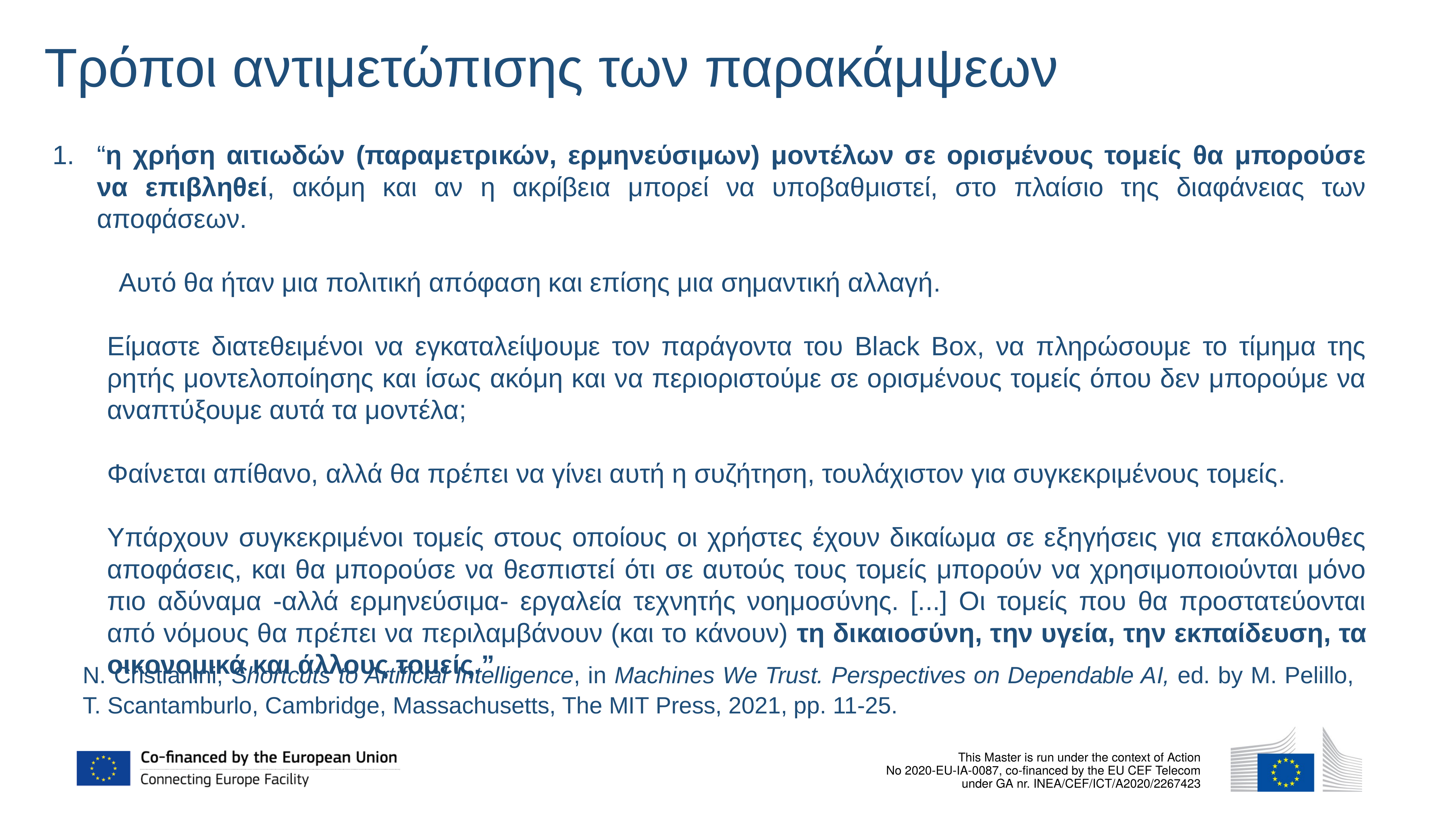

Τρόποι αντιμετώπισης των παρακάμψεων
“η χρήση αιτιωδών (παραμετρικών, ερμηνεύσιμων) μοντέλων σε ορισμένους τομείς θα μπορούσε να επιβληθεί, ακόμη και αν η ακρίβεια μπορεί να υποβαθμιστεί, στο πλαίσιο της διαφάνειας των αποφάσεων.

         Αυτό θα ήταν μια πολιτική απόφαση και επίσης μια σημαντική αλλαγή.

Είμαστε διατεθειμένοι να εγκαταλείψουμε τον παράγοντα του Black Box, να πληρώσουμε το τίμημα της ρητής μοντελοποίησης και ίσως ακόμη και να περιοριστούμε σε ορισμένους τομείς όπου δεν μπορούμε να αναπτύξουμε αυτά τα μοντέλα;

Φαίνεται απίθανο, αλλά θα πρέπει να γίνει αυτή η συζήτηση, τουλάχιστον για συγκεκριμένους τομείς.

Υπάρχουν συγκεκριμένοι τομείς στους οποίους οι χρήστες έχουν δικαίωμα σε εξηγήσεις για επακόλουθες αποφάσεις, και θα μπορούσε να θεσπιστεί ότι σε αυτούς τους τομείς μπορούν να χρησιμοποιούνται μόνο πιο αδύναμα -αλλά ερμηνεύσιμα- εργαλεία τεχνητής νοημοσύνης. [...] Οι τομείς που θα προστατεύονται από νόμους θα πρέπει να περιλαμβάνουν (και το κάνουν) τη δικαιοσύνη, την υγεία, την εκπαίδευση, τα οικονομικά και άλλους τομείς.”
N. Cristianini, Shortcuts to Artificial Intelligence, in Machines We Trust. Perspectives on Dependable AI, ed. by M. Pelillo, T. Scantamburlo, Cambridge, Massachusetts, The MIT Press, 2021, pp. 11-25.